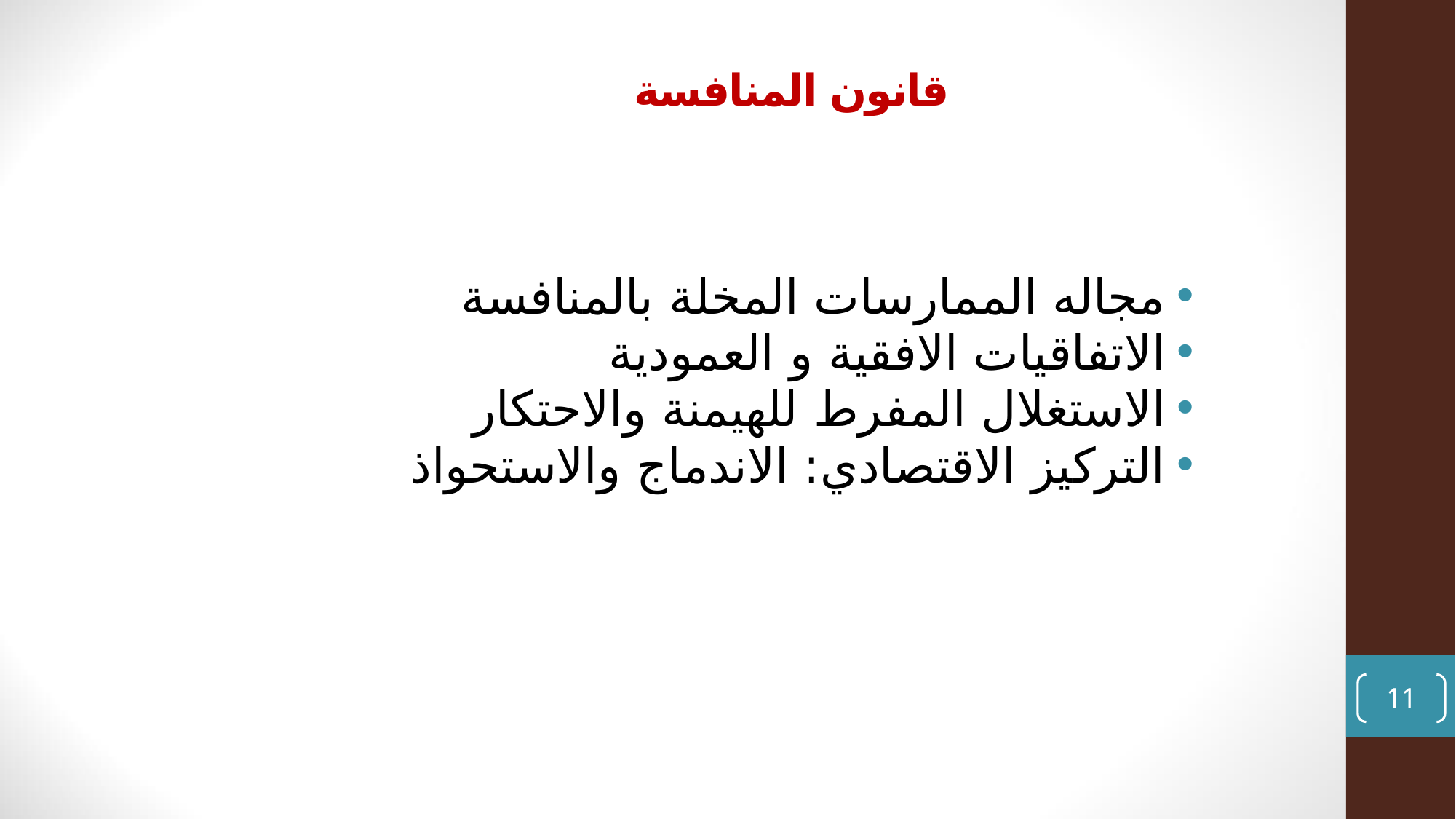

قانون المنافسة

مجاله الممارسات المخلة بالمنافسة
الاتفاقيات الافقية و العمودية
الاستغلال المفرط للهيمنة والاحتكار
التركيز الاقتصادي: الاندماج والاستحواذ
11